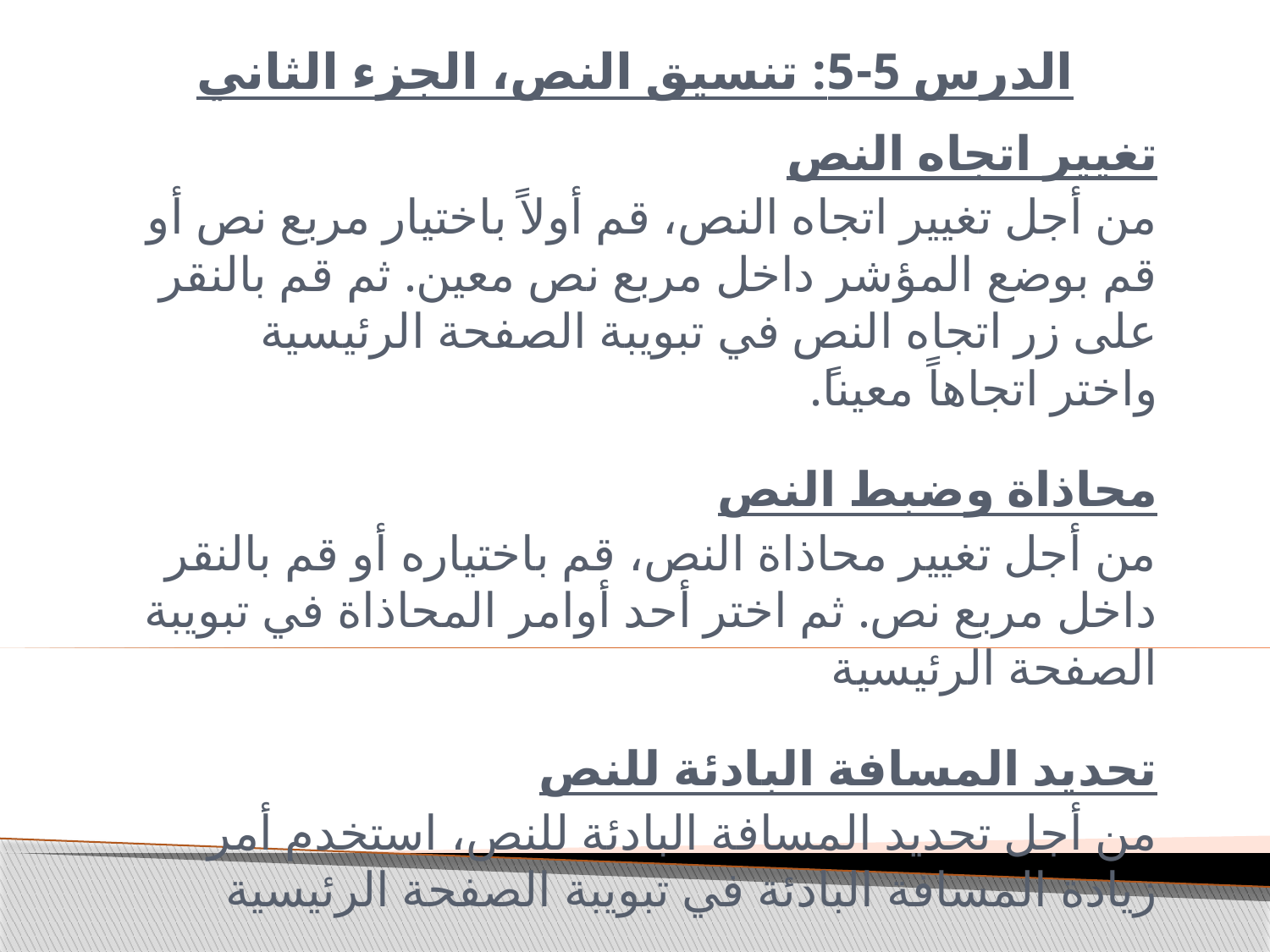

# الدرس 5-5: تنسيق النص، الجزء الثاني
تغيير اتجاه النص
من أجل تغيير اتجاه النص، قم أولاً باختيار مربع نص أو قم بوضع المؤشر داخل مربع نص معين. ثم قم بالنقر على زر اتجاه النص في تبويبة الصفحة الرئيسية واختر اتجاهاً معيناً.

محاذاة وضبط النص
من أجل تغيير محاذاة النص، قم باختياره أو قم بالنقر داخل مربع نص. ثم اختر أحد أوامر المحاذاة في تبويبة الصفحة الرئيسية

تحديد المسافة البادئة للنص
من أجل تحديد المسافة البادئة للنص، استخدم أمر زيادة المسافة البادئة في تبويبة الصفحة الرئيسية